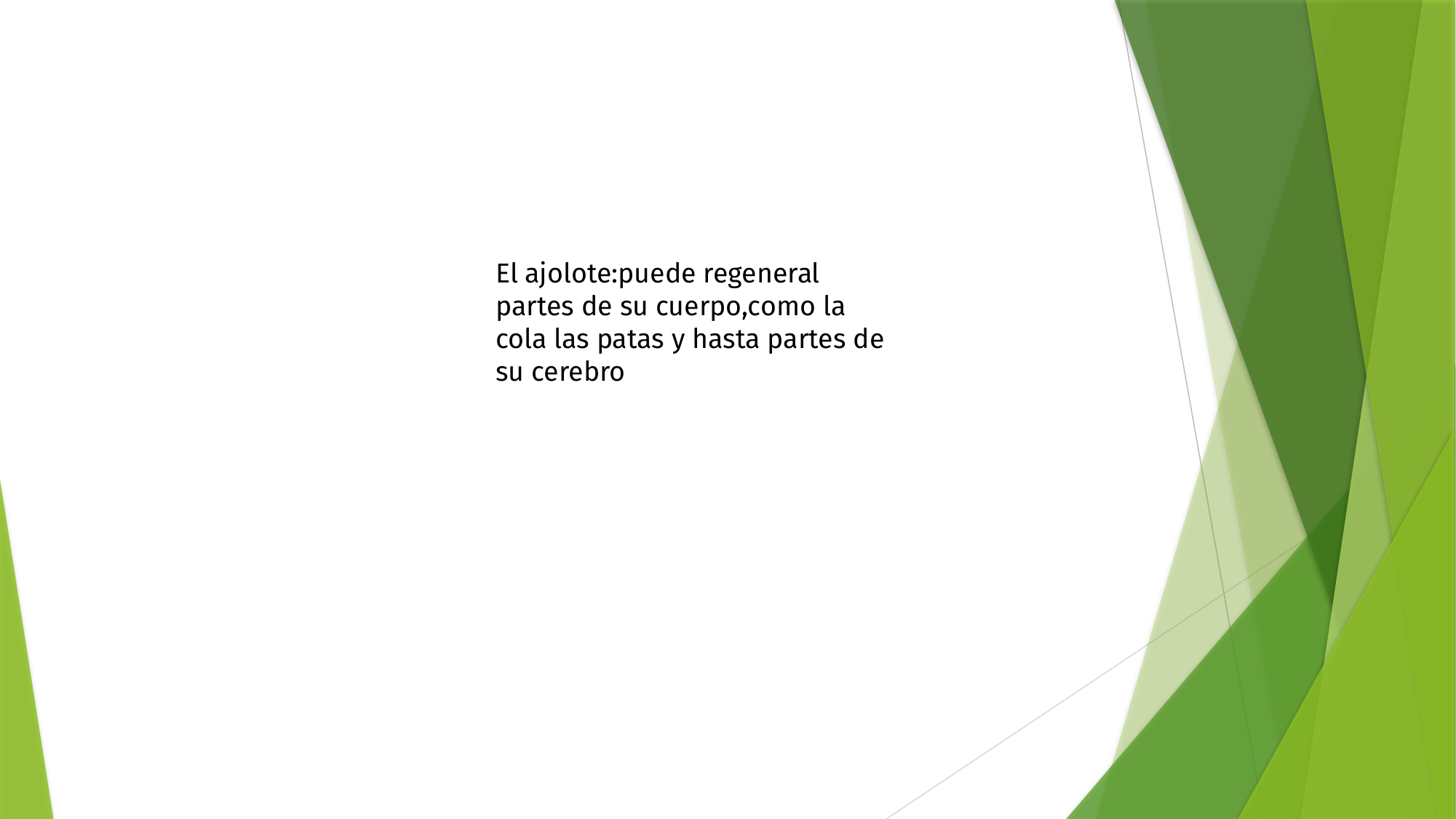

El ajolote:puede regeneral partes de su cuerpo,como la cola las patas y hasta partes de su cerebro